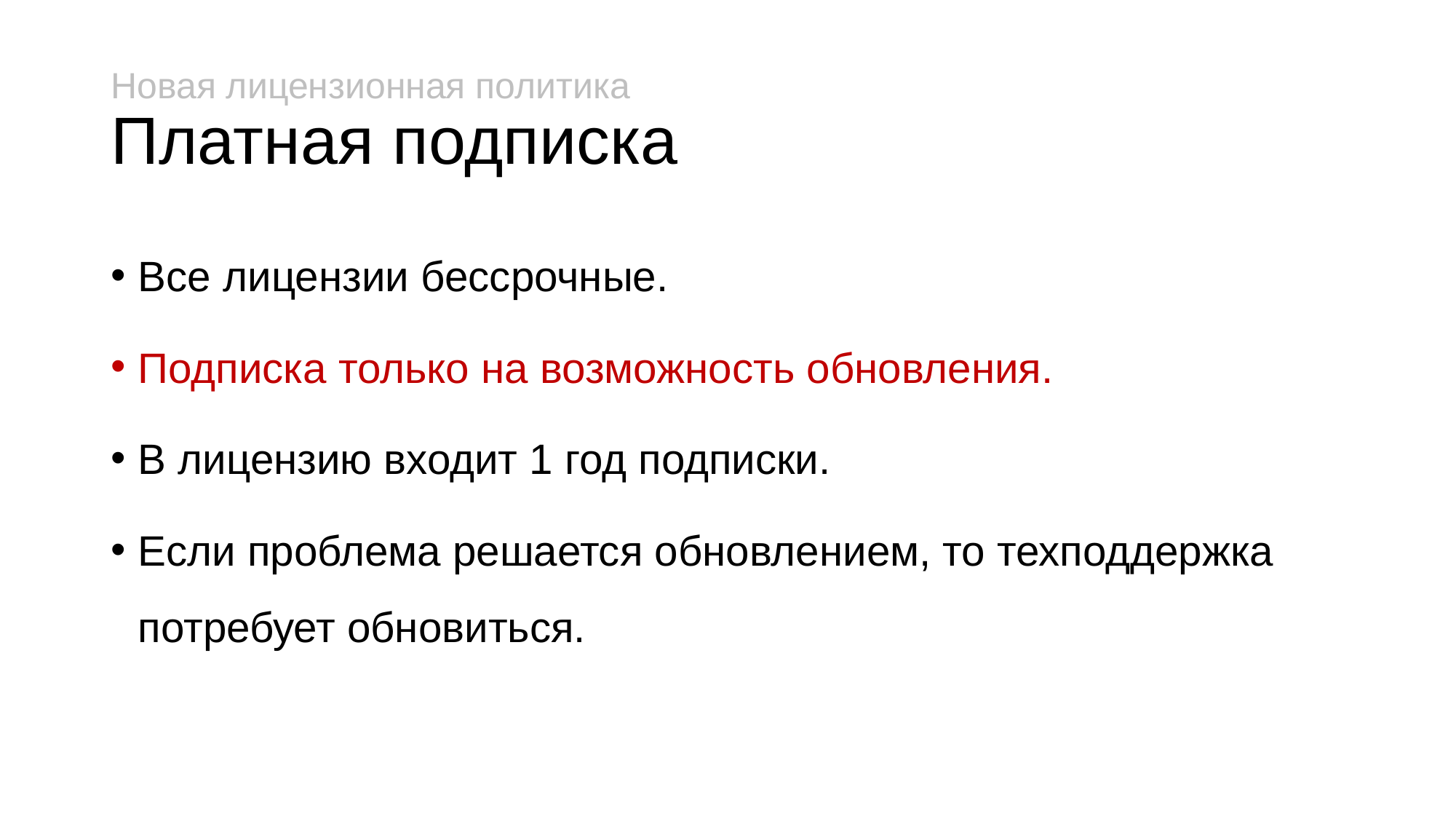

# Новая лицензионная политика Платная подписка
Все лицензии бессрочные.
Подписка только на возможность обновления.
В лицензию входит 1 год подписки.
Если проблема решается обновлением, то техподдержка потребует обновиться.